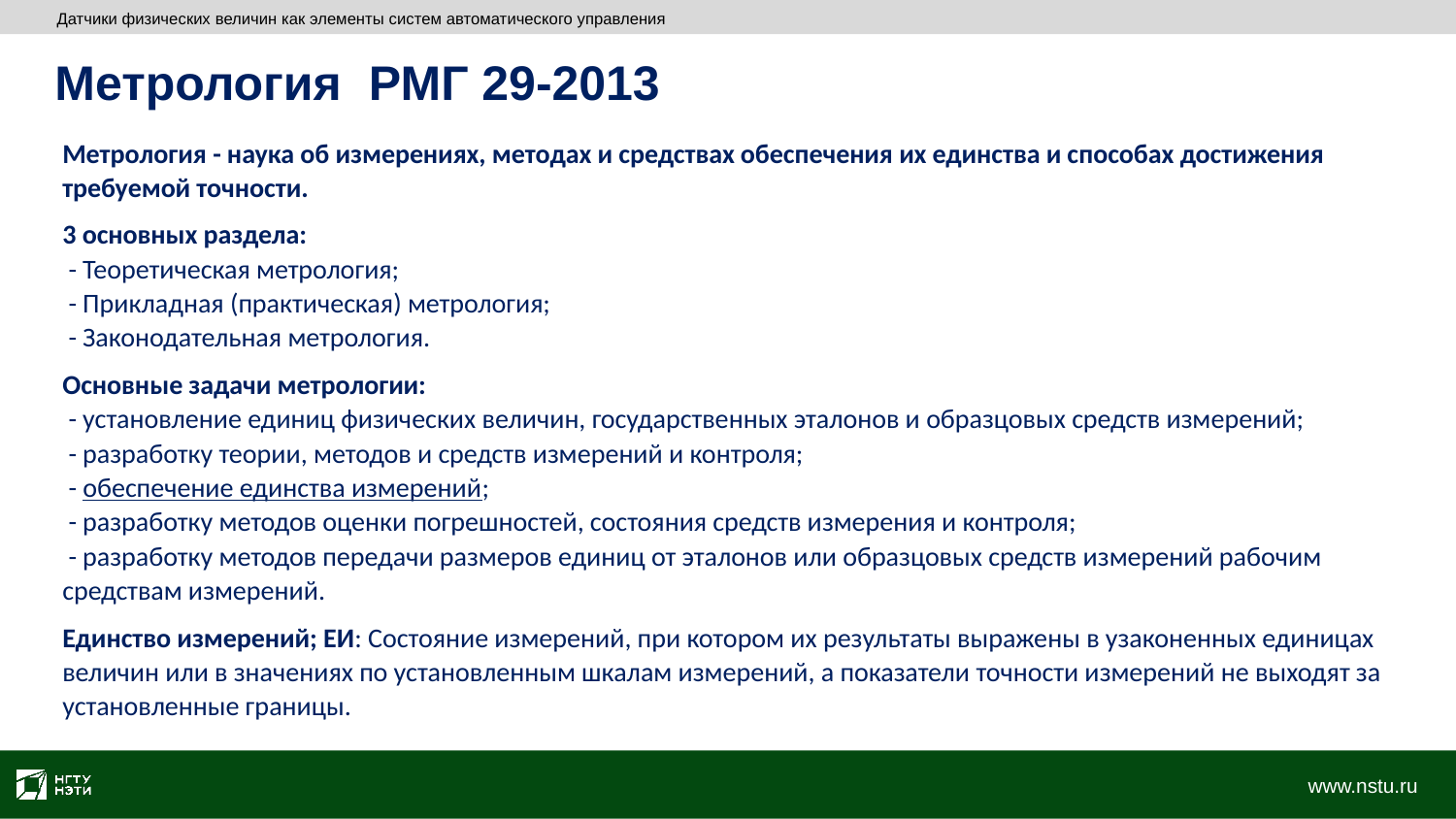

Датчики физических величин как элементы систем автоматического управления
Метрология  РМГ 29-2013
Метрология - наука об измерениях, методах и средствах обеспечения их единства и способах достижения требуемой точности.

3 основных раздела:
 - Теоретическая метрология;
 - Прикладная (практическая) метрология;
 - Законодательная метрология.

Основные задачи метрологии:
 - установление единиц физических величин, государственных эталонов и образцовых средств измерений;
 - разработку теории, методов и средств измерений и контроля;
 - обеспечение единства измерений;
 - разработку методов оценки погрешностей, состояния средств измерения и контроля;
 - разработку методов передачи размеров единиц от эталонов или образцовых средств измерений рабочим средствам измерений.

Единство измерений; ЕИ: Состояние измерений, при котором их результаты выражены в узаконенных единицах величин или в значениях по установленным шкалам измерений, а показатели точности измерений не выходят за установленные границы.